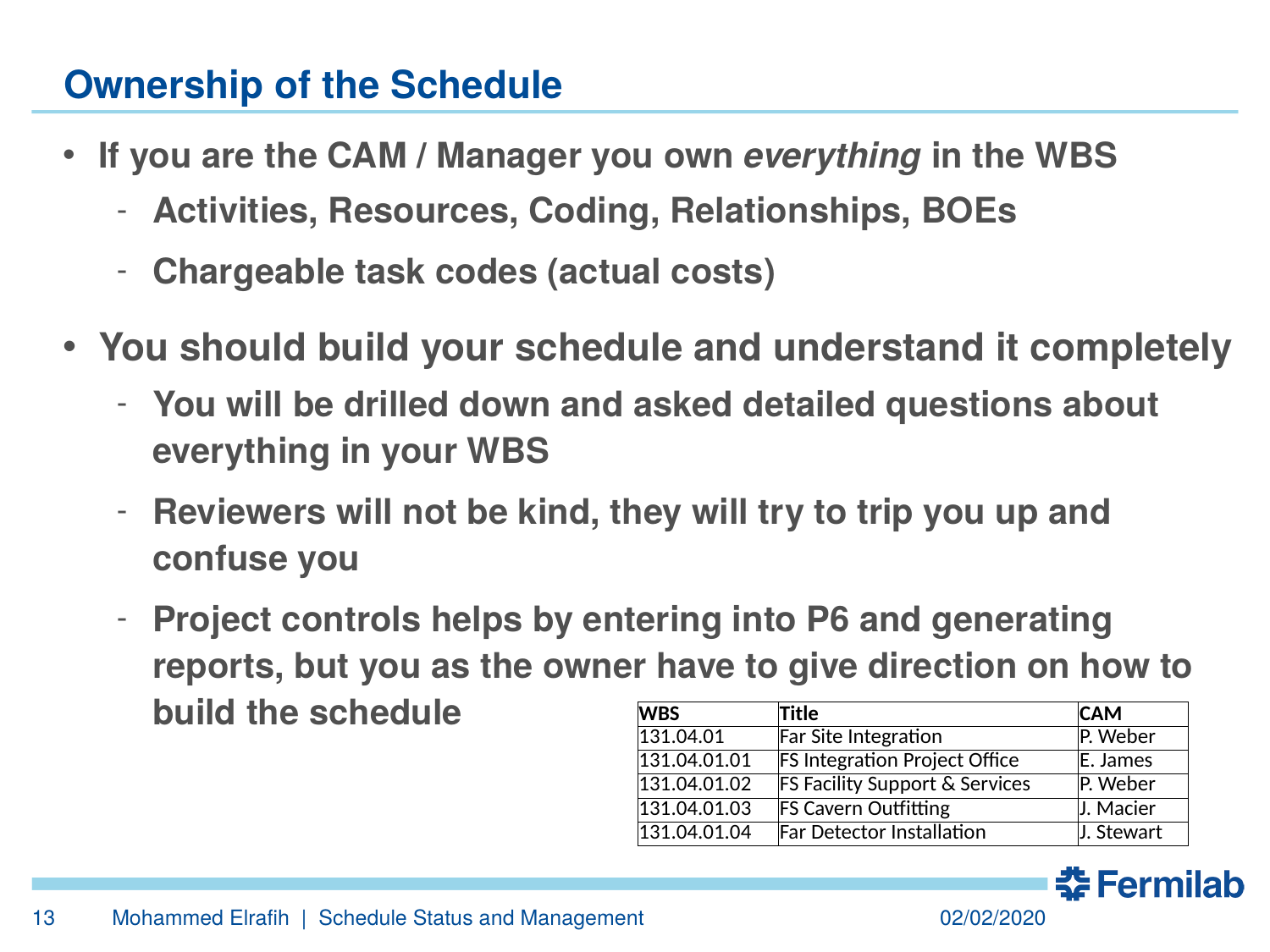

# Ownership of the Schedule
If you are the CAM / Manager you own everything in the WBS
Activities, Resources, Coding, Relationships, BOEs
Chargeable task codes (actual costs)
You should build your schedule and understand it completely
You will be drilled down and asked detailed questions about everything in your WBS
Reviewers will not be kind, they will try to trip you up and confuse you
Project controls helps by entering into P6 and generating reports, but you as the owner have to give direction on how to build the schedule
| WBS | Title | CAM |
| --- | --- | --- |
| 131.04.01 | Far Site Integration | P. Weber |
| 131.04.01.01 | FS Integration Project Office | E. James |
| 131.04.01.02 | FS Facility Support & Services | P. Weber |
| 131.04.01.03 | FS Cavern Outfitting | J. Macier |
| 131.04.01.04 | Far Detector Installation | J. Stewart |
13
Mohammed Elrafih  |  Schedule Status and Management
02/02/2020